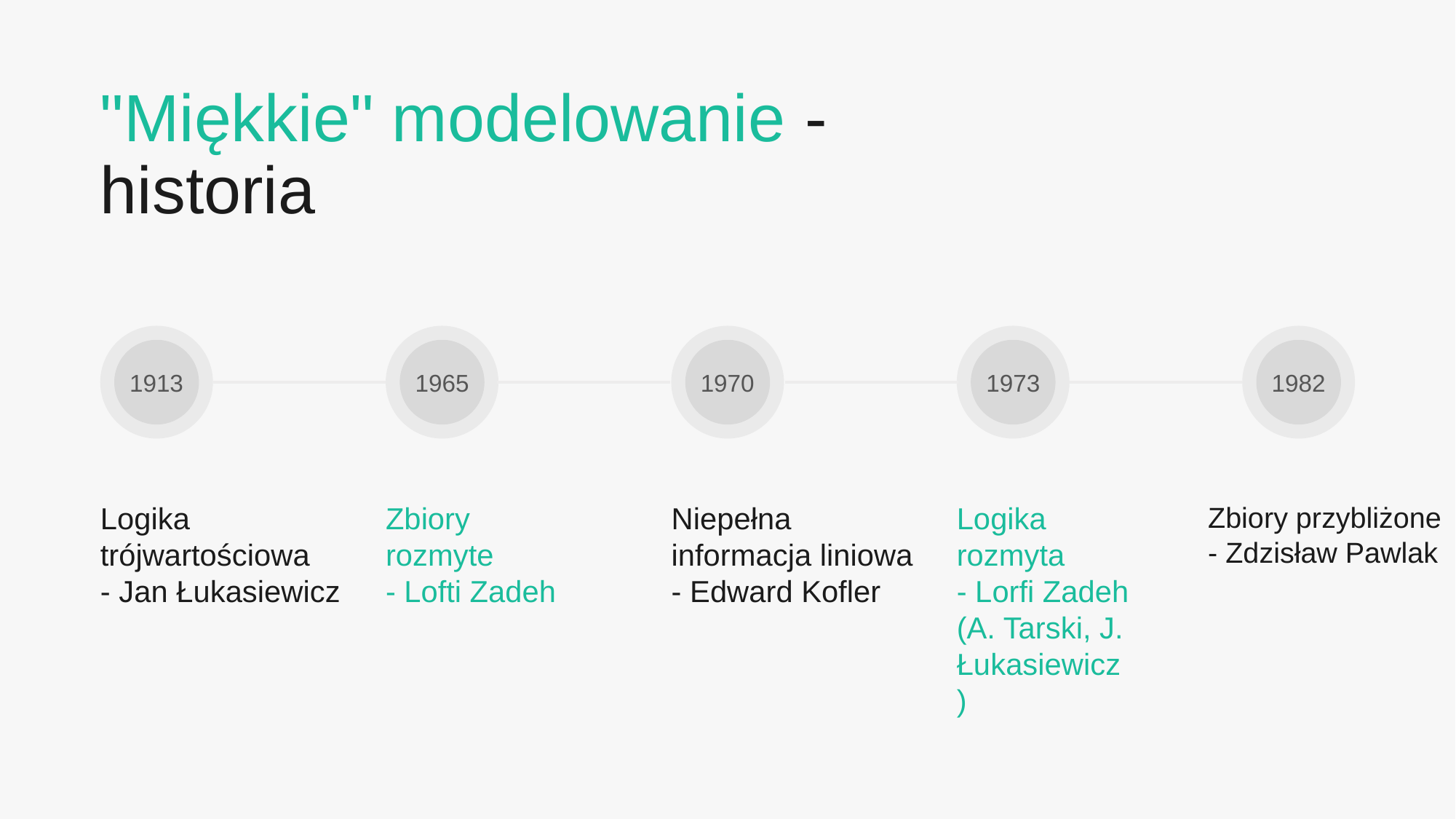

"Miękkie" modelowanie - historia
1913

1965

1970

1973

1982

Zbiory rozmyte
- Lofti Zadeh
Logika rozmyta
- Lorfi Zadeh
(A. Tarski, J. Łukasiewicz)
Logika trójwartościowa
- Jan Łukasiewicz
Niepełna informacja liniowa
- Edward Kofler
Zbiory przybliżone
- Zdzisław Pawlak